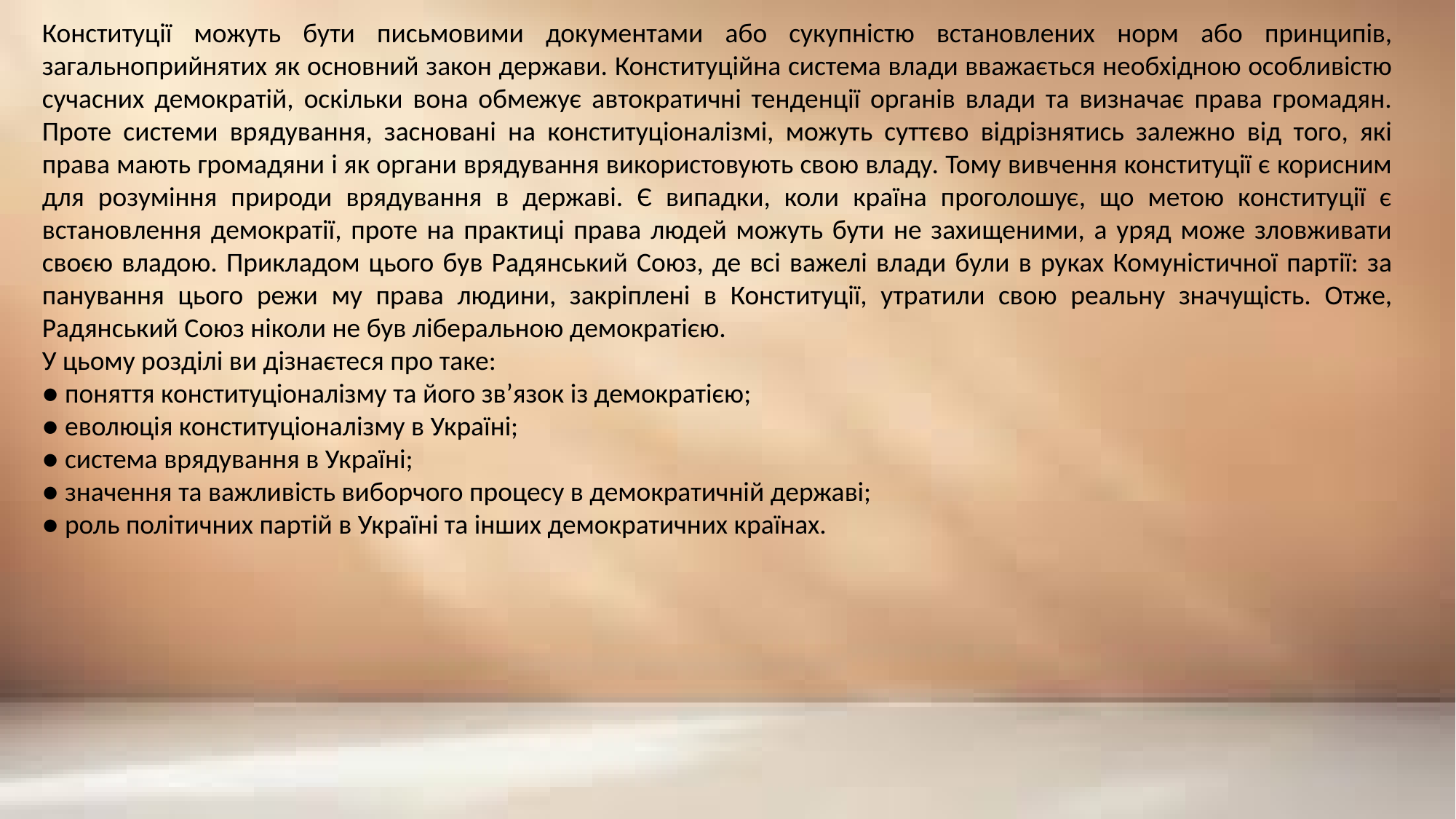

Конституції можуть бути письмовими документами або сукупністю встановлених норм або принципів, загальноприйнятих як основний закон держави. Конституційна система влади вважається необхідною особливістю сучасних демократій, оскільки вона обмежує автократичні тенденції органів влади та визначає права громадян. Проте системи врядування, засновані на конституціоналізмі, можуть суттєво відрізнятись залежно від того, які права мають громадяни і як органи врядування використовують свою владу. Тому вивчення конституції є корисним для розуміння природи врядування в державі. Є випадки, коли країна проголошує, що метою конституції є встановлення демократії, проте на практиці права людей можуть бути не захищеними, а уряд може зловживати своєю владою. Прикладом цього був Радянський Союз, де всі важелі влади були в руках Комуністичної партії: за панування цього режи му права людини, закріплені в Конституції, утратили свою реальну значущість. Отже, Радянський Союз ніколи не був ліберальною демократією.
У цьому розділі ви дізнаєтеся про таке:
● поняття конституціоналізму та його зв’язок із демократією;
● еволюція конституціоналізму в Україні;
● система врядування в Україні;
● значення та важливість виборчого процесу в демократичній державі;
● роль політичних партій в Україні та інших демократичних країнах.